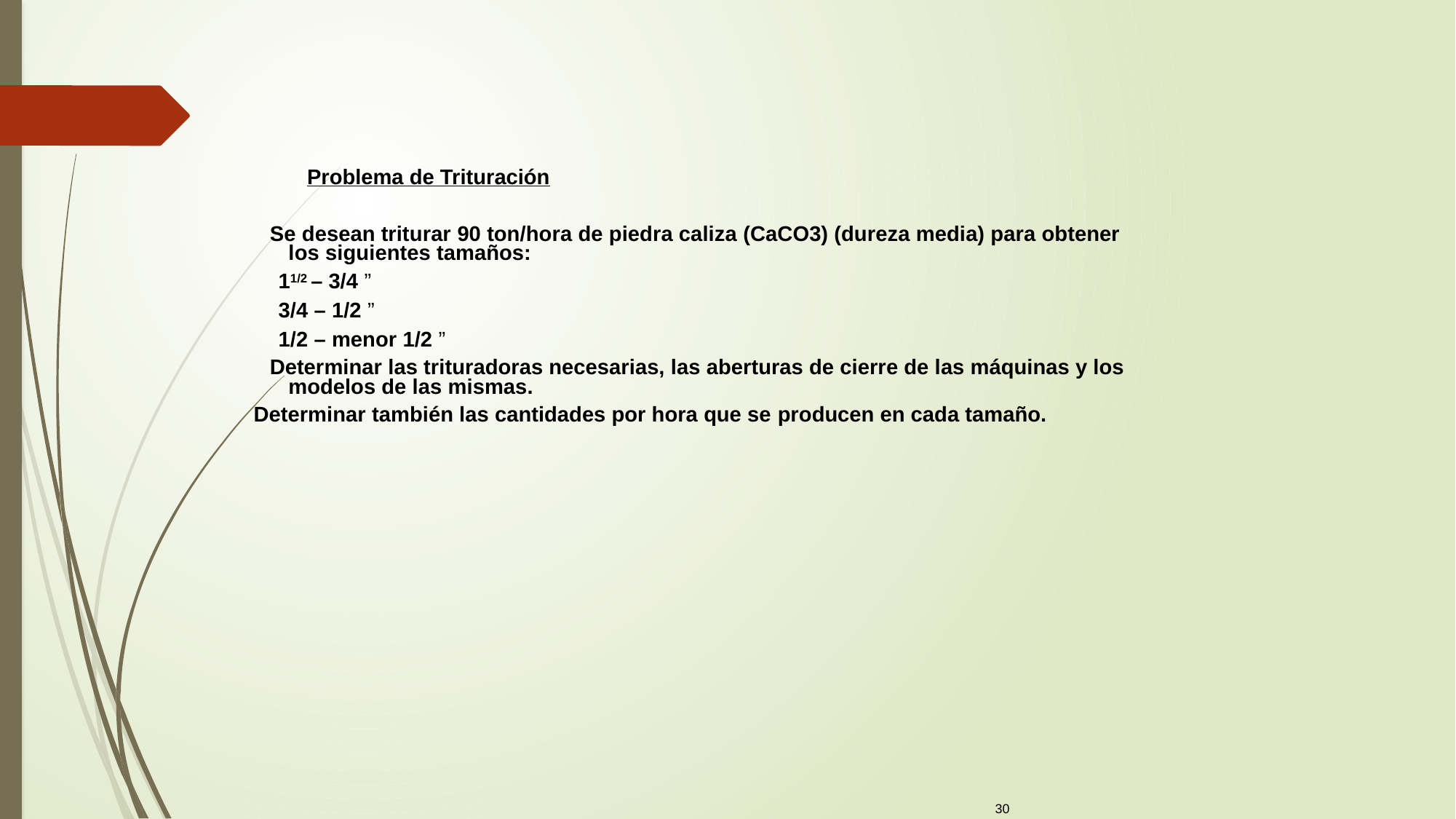

Problema de Trituración

Se desean triturar 90 ton/hora de piedra caliza (CaCO3) (dureza media) para obtener los siguientes tamaños:
11/2 – 3/4 ”
3/4 – 1/2 ”
1/2 – menor 1/2 ”
Determinar las trituradoras necesarias, las aberturas de cierre de las máquinas y los modelos de las mismas.
Determinar también las cantidades por hora que se producen en cada tamaño.

30